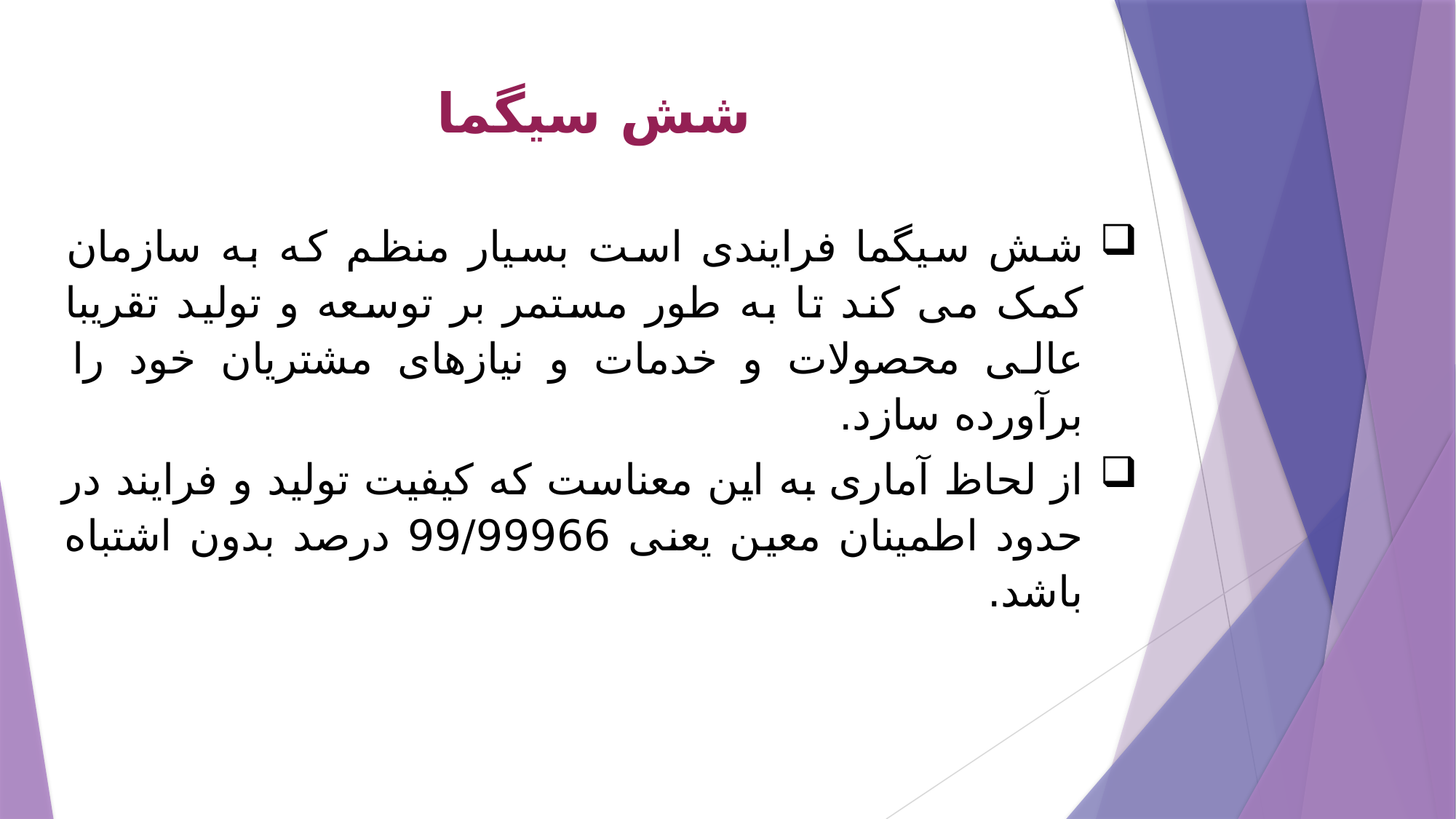

# شش سیگما
شش سیگما فرایندی است بسیار منظم که به سازمان کمک می کند تا به طور مستمر بر توسعه و تولید تقریبا عالی محصولات و خدمات و نیازهای مشتریان خود را برآورده سازد.
از لحاظ آماری به این معناست که کیفیت تولید و فرایند در حدود اطمینان معین یعنی 99/99966 درصد بدون اشتباه باشد.